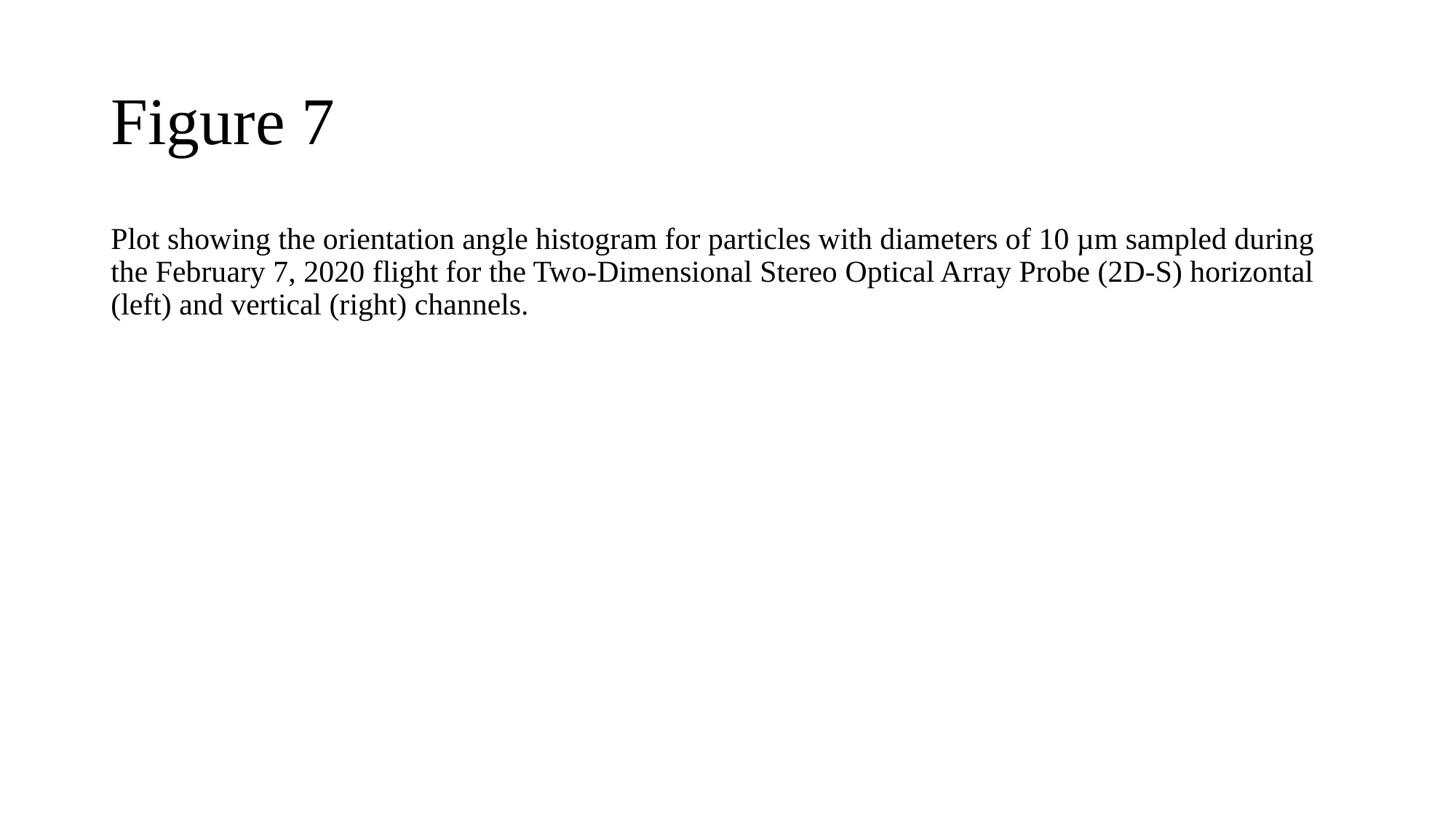

# Figure 7
Plot showing the orientation angle histogram for particles with diameters of 10 µm sampled during the February 7, 2020 flight for the Two-Dimensional Stereo Optical Array Probe (2D-S) horizontal (left) and vertical (right) channels.